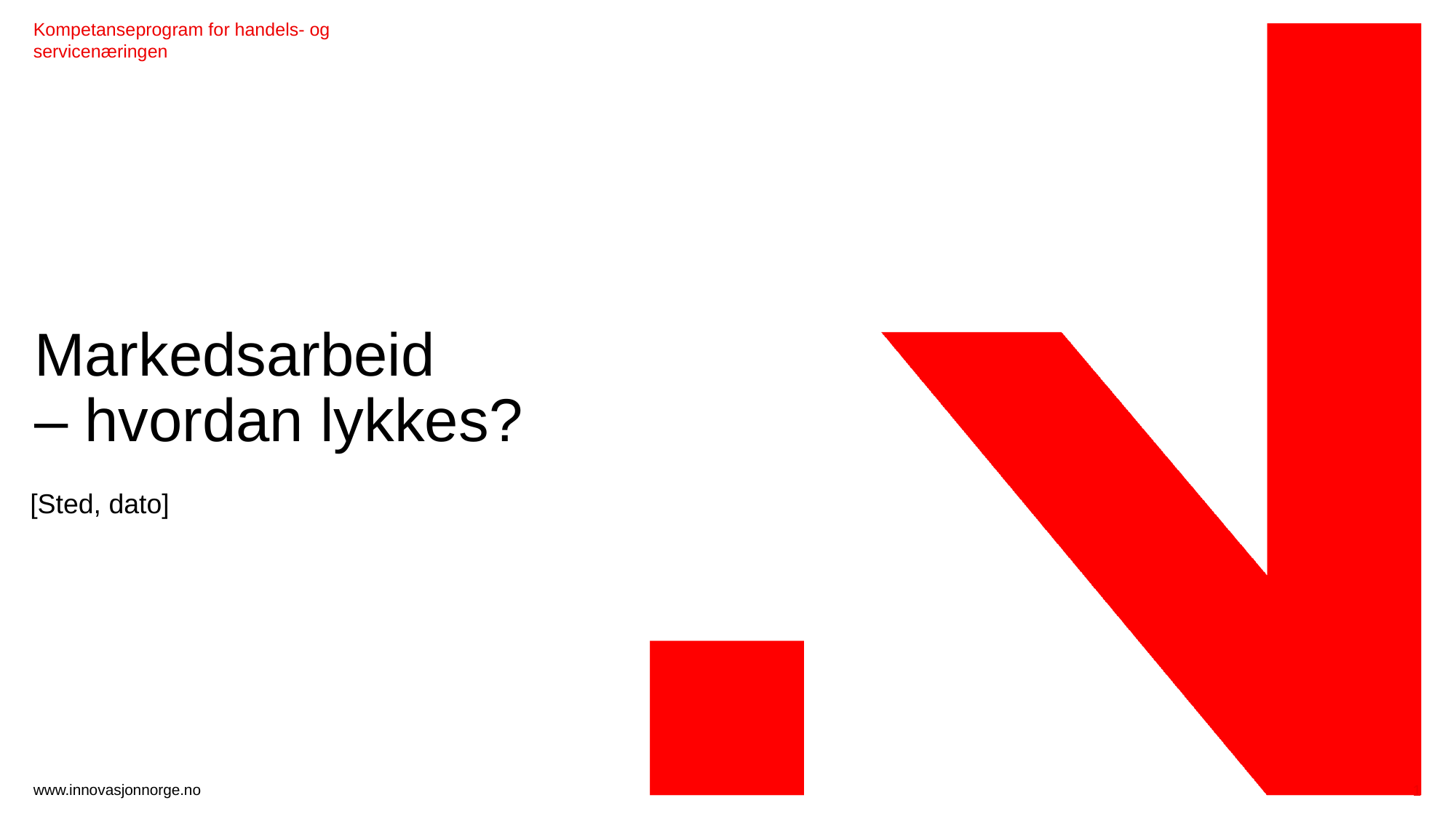

# Markedsarbeid – hvordan lykkes?

[Sted, dato]
1